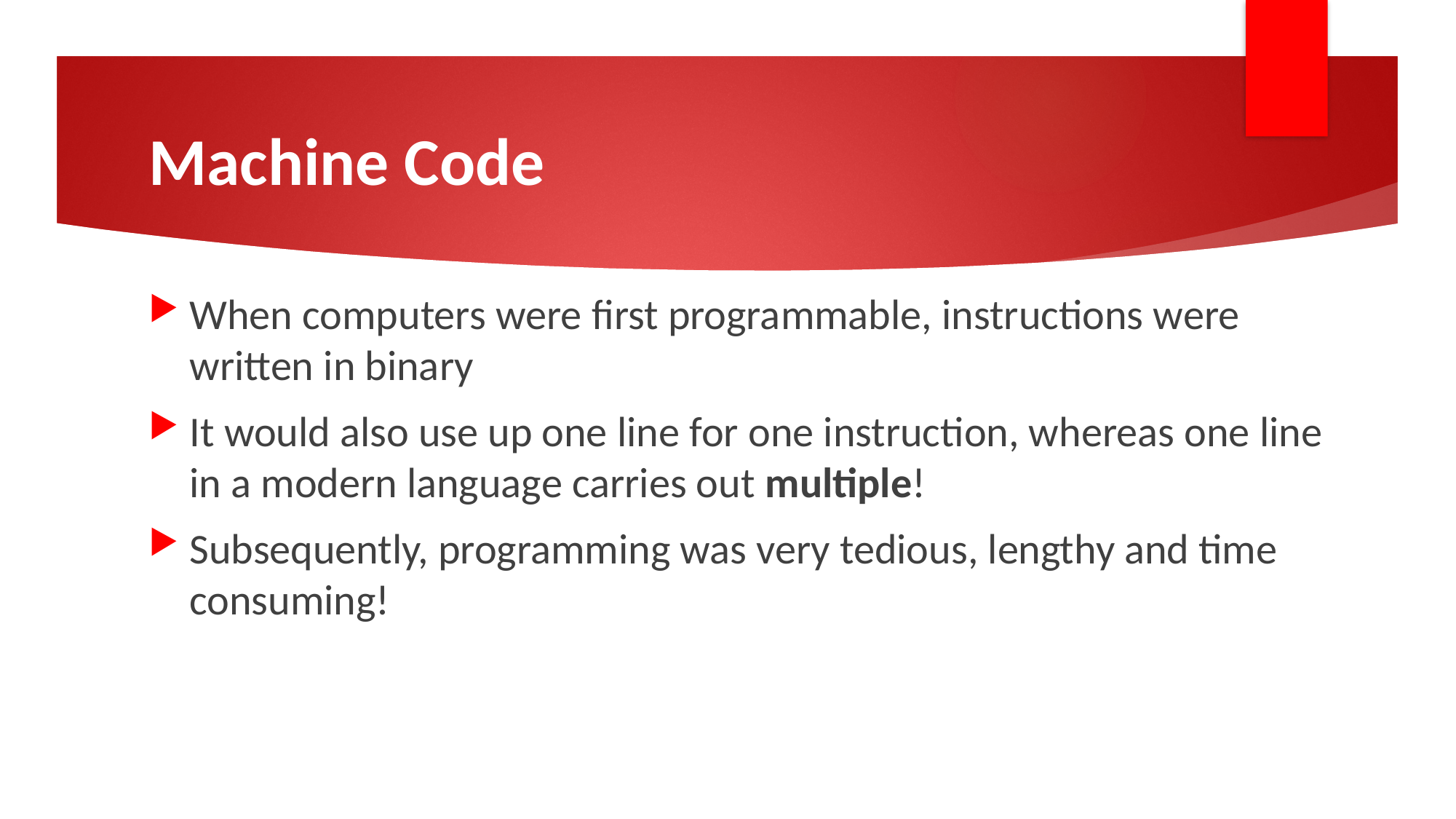

# Machine Code
When computers were first programmable, instructions were written in binary
It would also use up one line for one instruction, whereas one line in a modern language carries out multiple!
Subsequently, programming was very tedious, lengthy and time consuming!